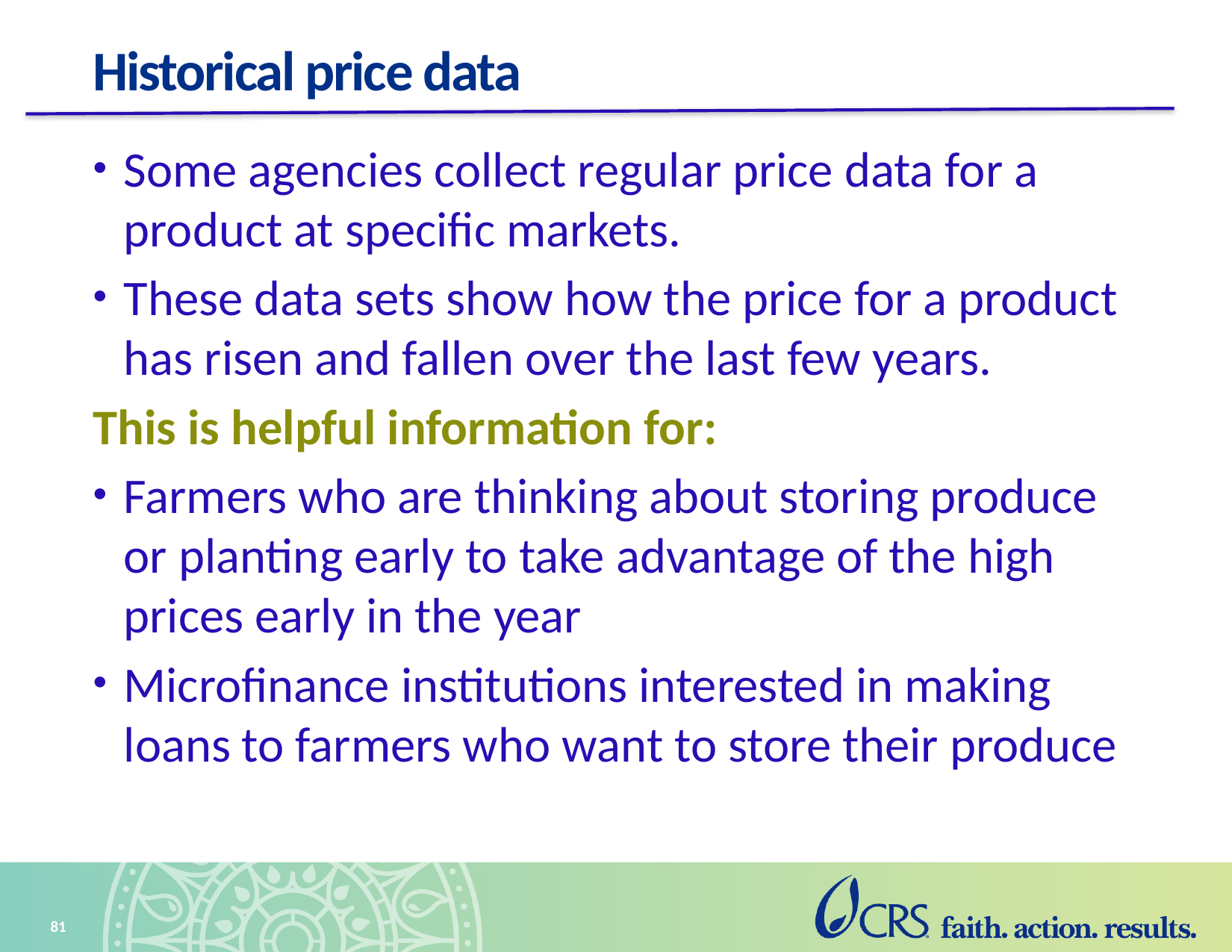

# Historical price data
Some agencies collect regular price data for a product at specific markets.
These data sets show how the price for a product has risen and fallen over the last few years.
This is helpful information for:
Farmers who are thinking about storing produce or planting early to take advantage of the high prices early in the year
Microfinance institutions interested in making loans to farmers who want to store their produce
81